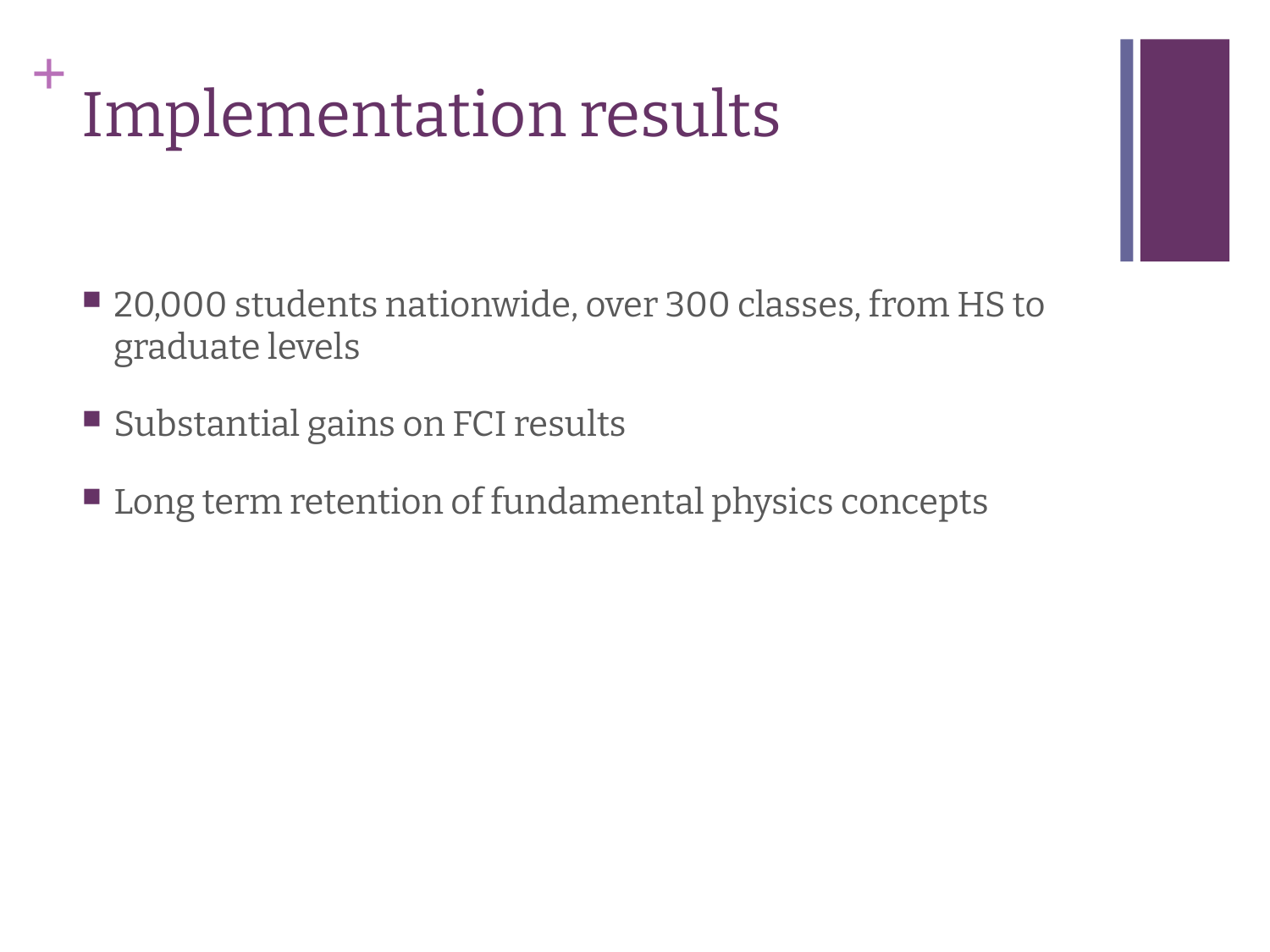

# Implementation results
20,000 students nationwide, over 300 classes, from HS to graduate levels
Substantial gains on FCI results
Long term retention of fundamental physics concepts